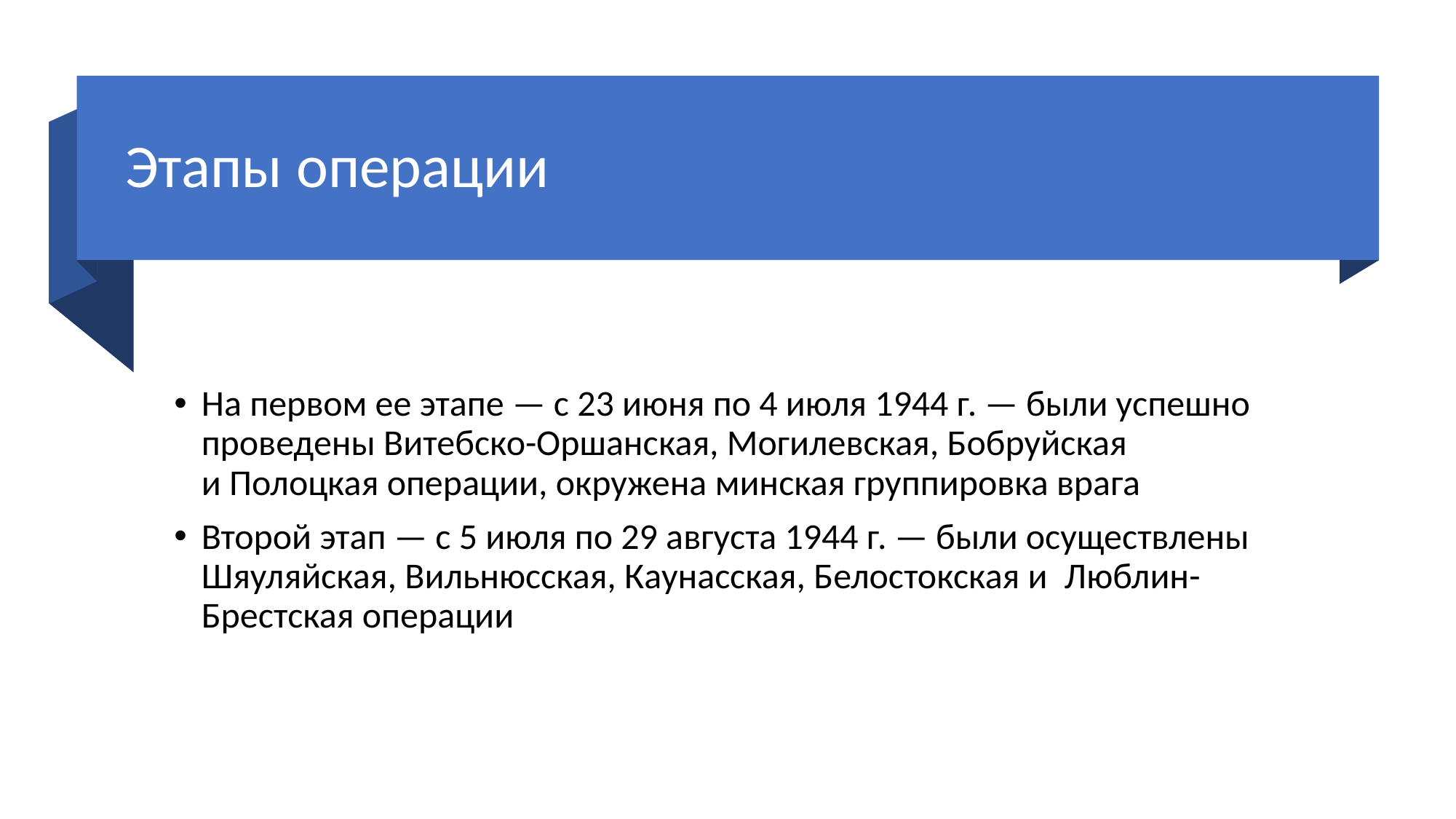

# Этапы операции

На первом ее этапе — с 23 июня по 4 июля 1944 г. — были успешно проведены Витебско-Оршанская, Могилевская, Бобруйская и Полоцкая операции, окружена минская группировка врага
Второй этап — с 5 июля по 29 августа 1944 г. — были осуществлены Шяуляйская, Вильнюсская, Каунасская, Белостокская и  Люблин-Брестская операции